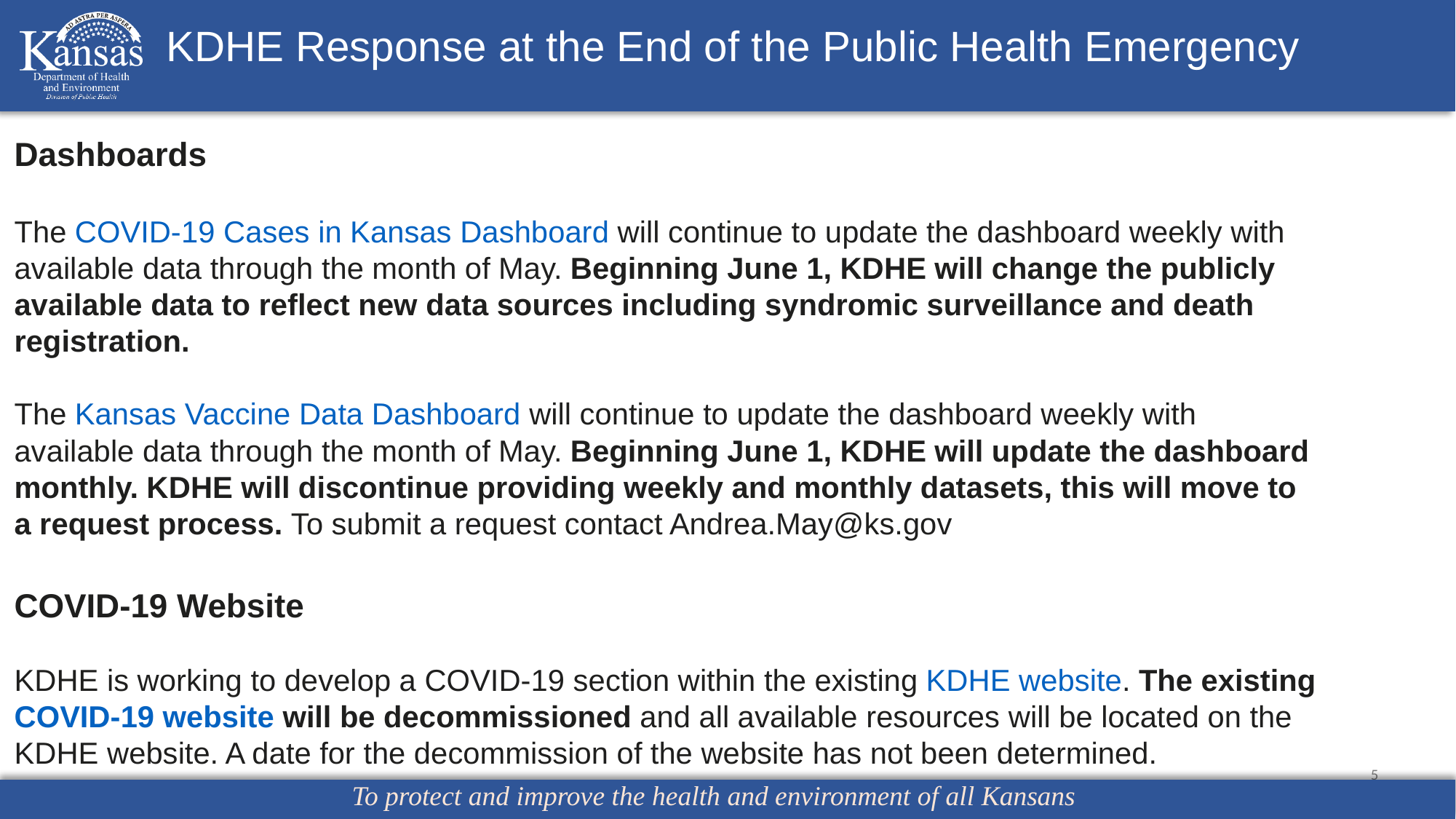

# KDHE Response at the End of the Public Health Emergency
Dashboards

The COVID-19 Cases in Kansas Dashboard will continue to update the dashboard weekly with available data through the month of May. Beginning June 1, KDHE will change the publicly available data to reflect new data sources including syndromic surveillance and death registration.

The Kansas Vaccine Data Dashboard will continue to update the dashboard weekly with available data through the month of May. Beginning June 1, KDHE will update the dashboard monthly. KDHE will discontinue providing weekly and monthly datasets, this will move to a request process. To submit a request contact Andrea.May@ks.gov

COVID-19 Website

KDHE is working to develop a COVID-19 section within the existing KDHE website. The existing COVID-19 website will be decommissioned and all available resources will be located on the KDHE website. A date for the decommission of the website has not been determined.